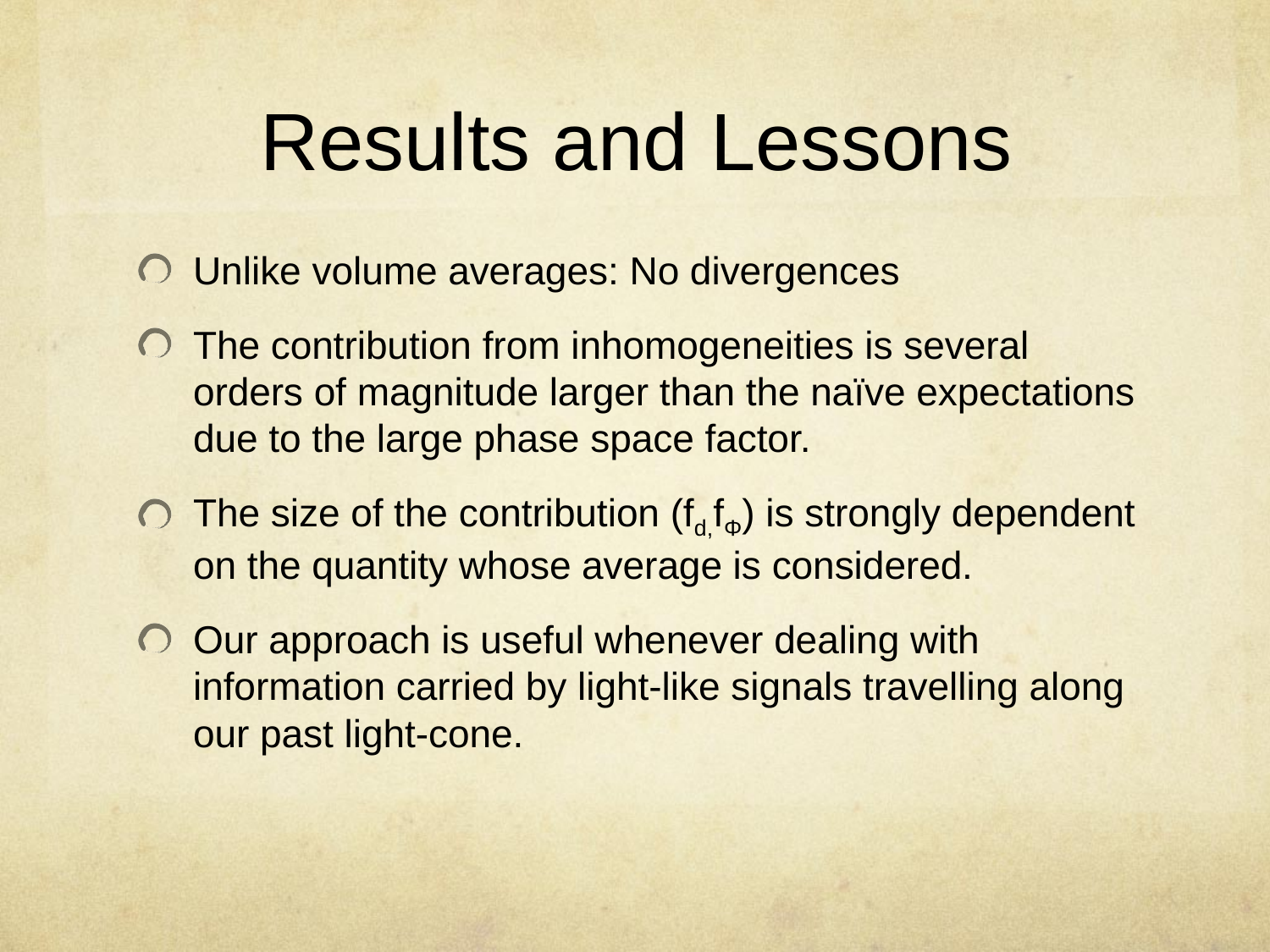

# Results and Lessons
Unlike volume averages: No divergences
The contribution from inhomogeneities is several orders of magnitude larger than the naïve expectations due to the large phase space factor.
The size of the contribution (fd,fΦ) is strongly dependent on the quantity whose average is considered.
Our approach is useful whenever dealing with information carried by light-like signals travelling along our past light-cone.